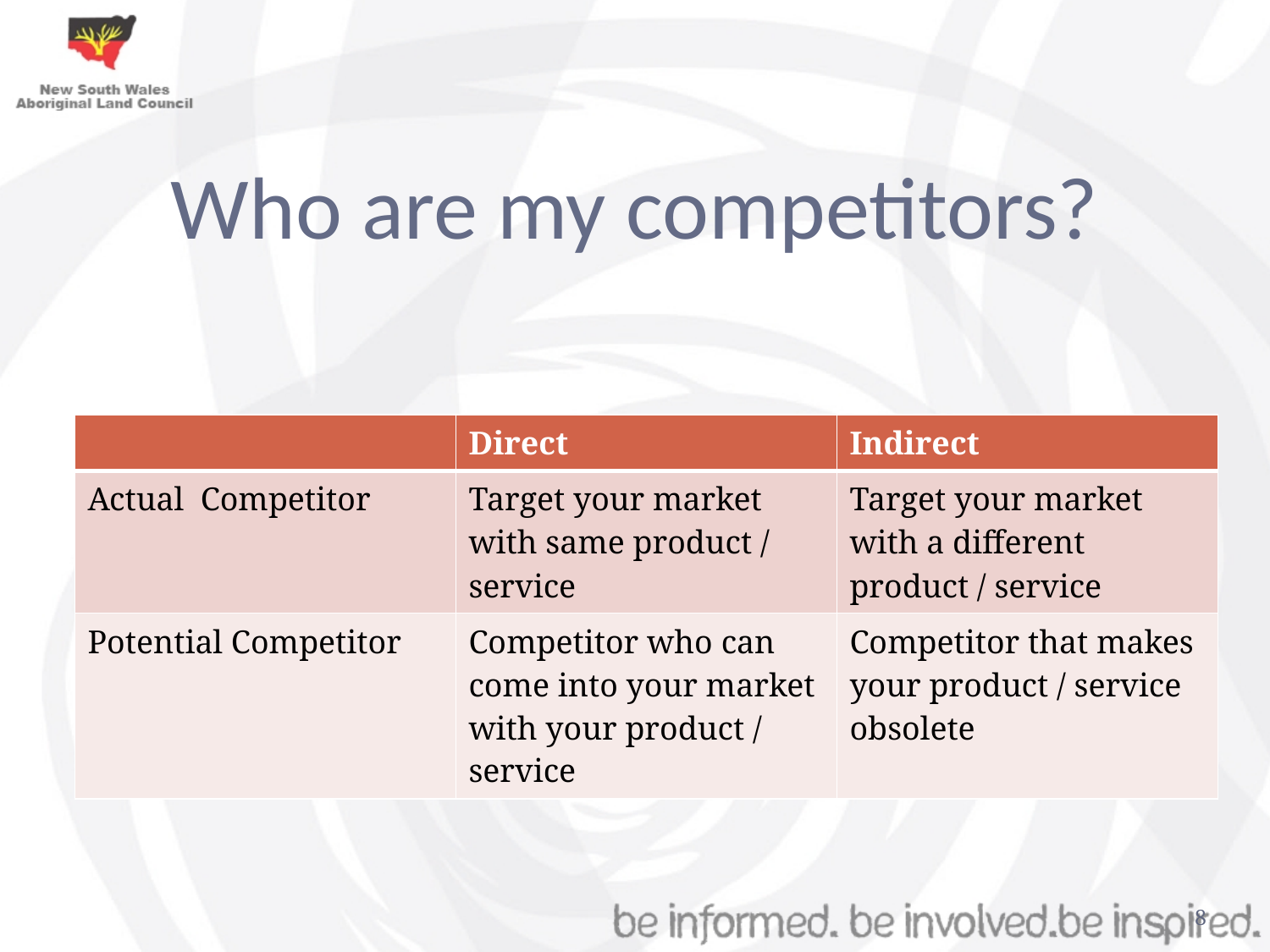

# Who are my competitors?
|  | Direct | Indirect |
| --- | --- | --- |
| Actual Competitor | Target your market with same product / service | Target your market with a different product / service |
| Potential Competitor | Competitor who can come into your market with your product / service | Competitor that makes your product / service obsolete |
8